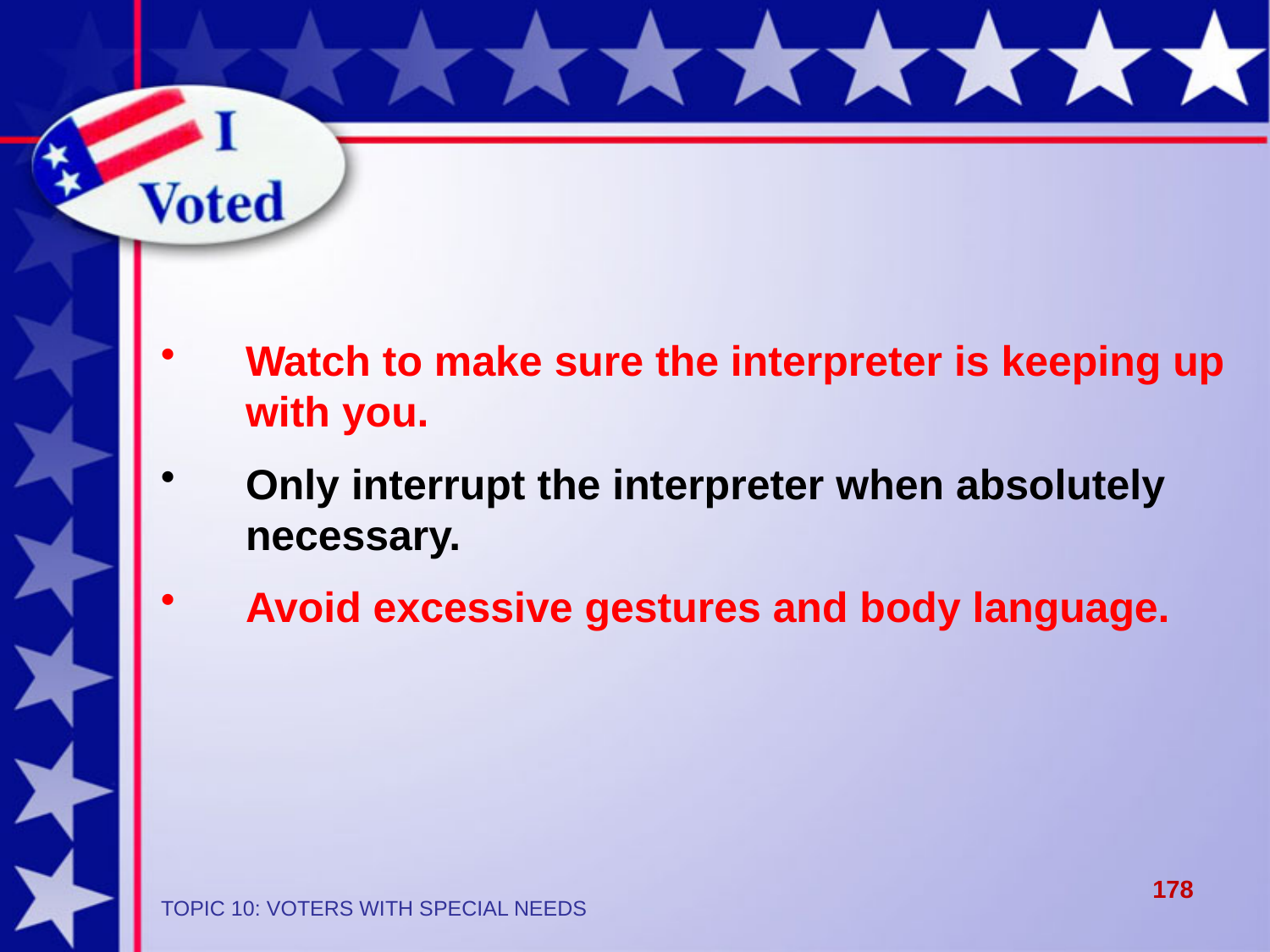

Watch to make sure the interpreter is keeping up with you.
Only interrupt the interpreter when absolutely necessary.
Avoid excessive gestures and body language.
178
TOPIC 10: VOTERS WITH SPECIAL NEEDS